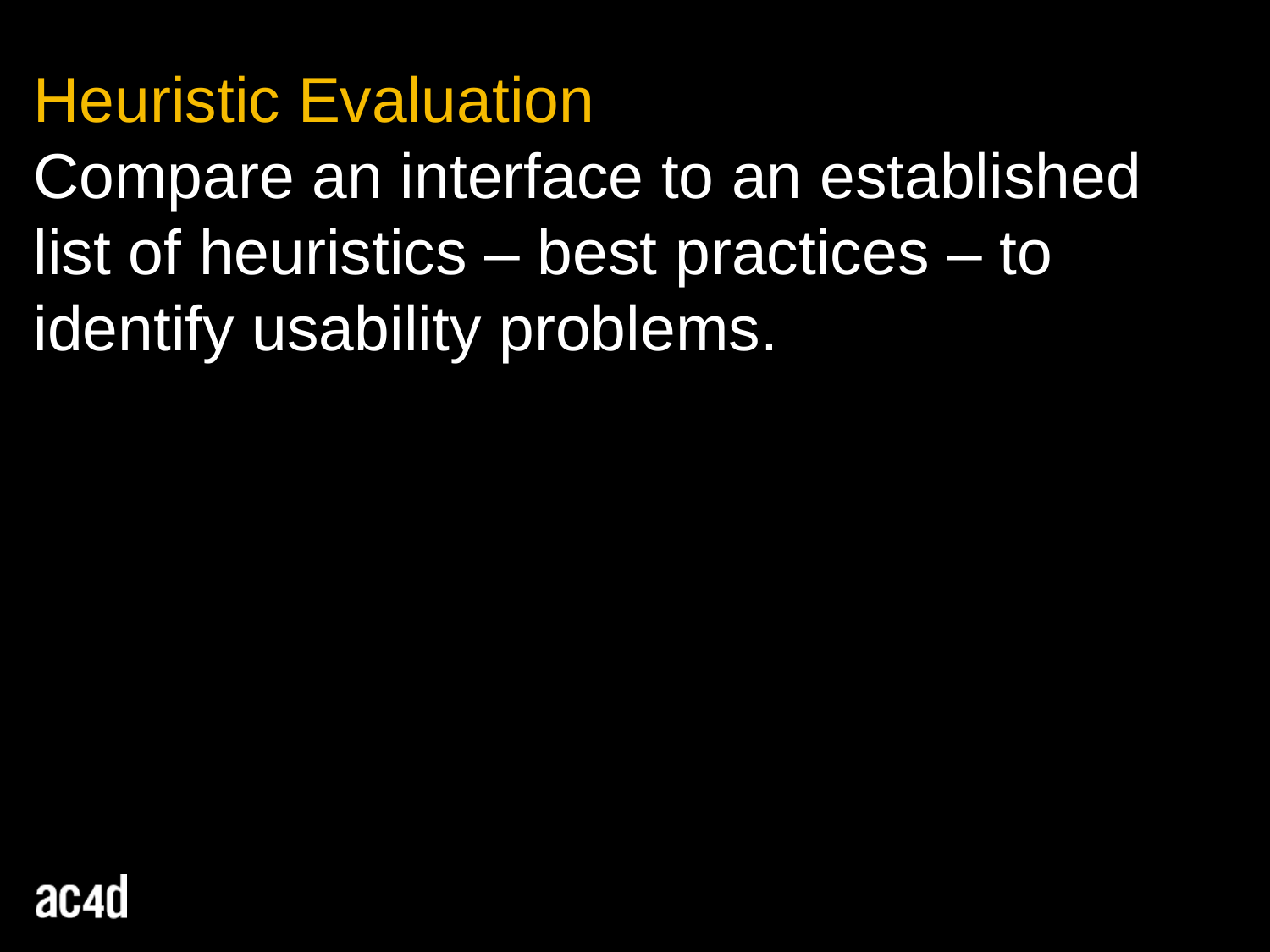

Heuristic Evaluation
Compare an interface to an established list of heuristics – best practices – to identify usability problems.